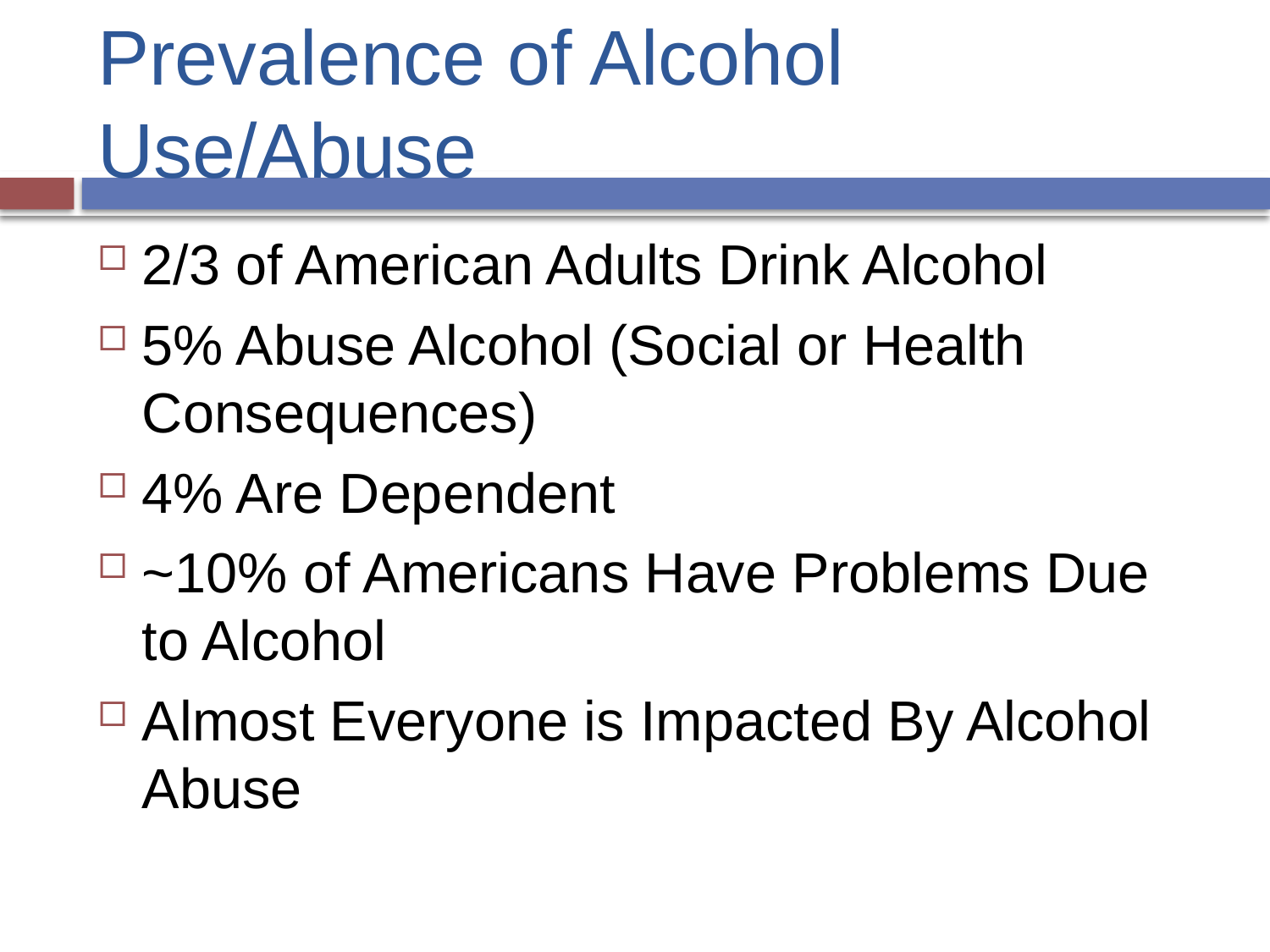

# Prevalence of Alcohol Use/Abuse
2/3 of American Adults Drink Alcohol
5% Abuse Alcohol (Social or Health Consequences)
4% Are Dependent
~10% of Americans Have Problems Due to Alcohol
Almost Everyone is Impacted By Alcohol Abuse